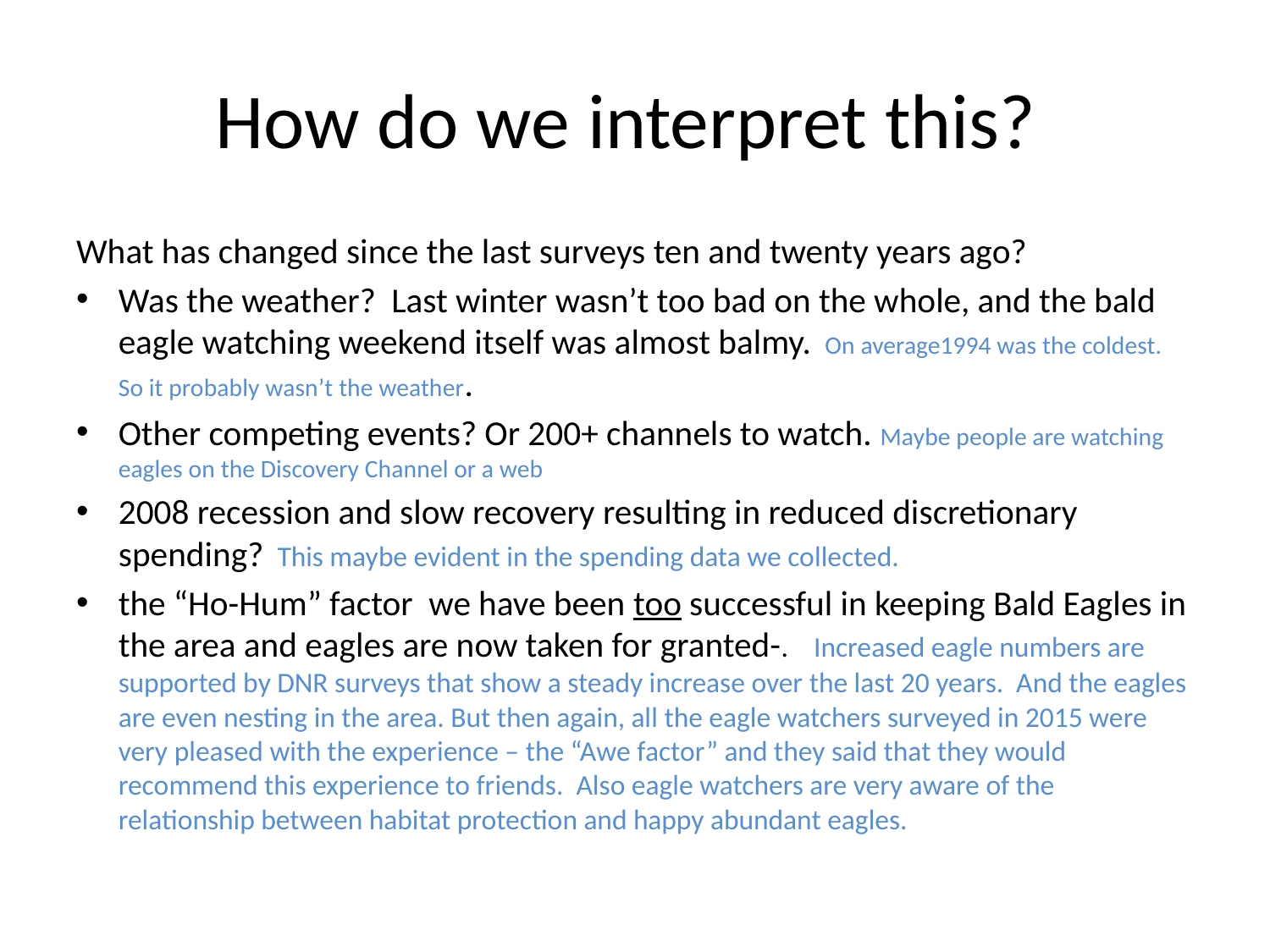

# How do we interpret this?
What has changed since the last surveys ten and twenty years ago?
Was the weather?  Last winter wasn’t too bad on the whole, and the bald eagle watching weekend itself was almost balmy.  On average1994 was the coldest.  So it probably wasn’t the weather.
Other competing events? Or 200+ channels to watch. Maybe people are watching eagles on the Discovery Channel or a web
2008 recession and slow recovery resulting in reduced discretionary spending?  This maybe evident in the spending data we collected.
the “Ho-Hum” factor  we have been too successful in keeping Bald Eagles in the area and eagles are now taken for granted-.    Increased eagle numbers are supported by DNR surveys that show a steady increase over the last 20 years.  And the eagles are even nesting in the area. But then again, all the eagle watchers surveyed in 2015 were very pleased with the experience – the “Awe factor” and they said that they would recommend this experience to friends.  Also eagle watchers are very aware of the relationship between habitat protection and happy abundant eagles.